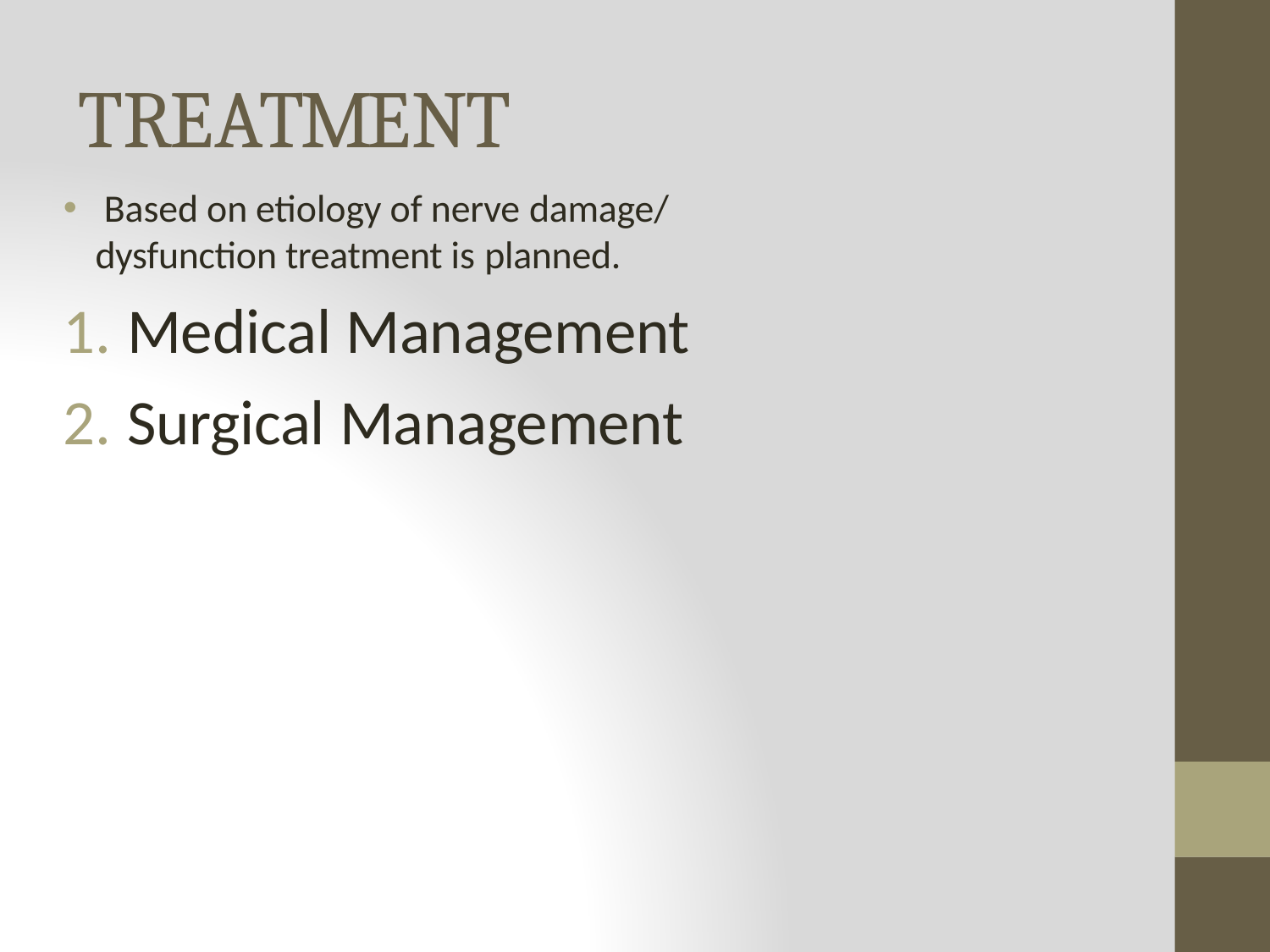

# TREATMENT
Based on etiology of nerve damage/
dysfunction treatment is planned.
Medical Management
Surgical Management